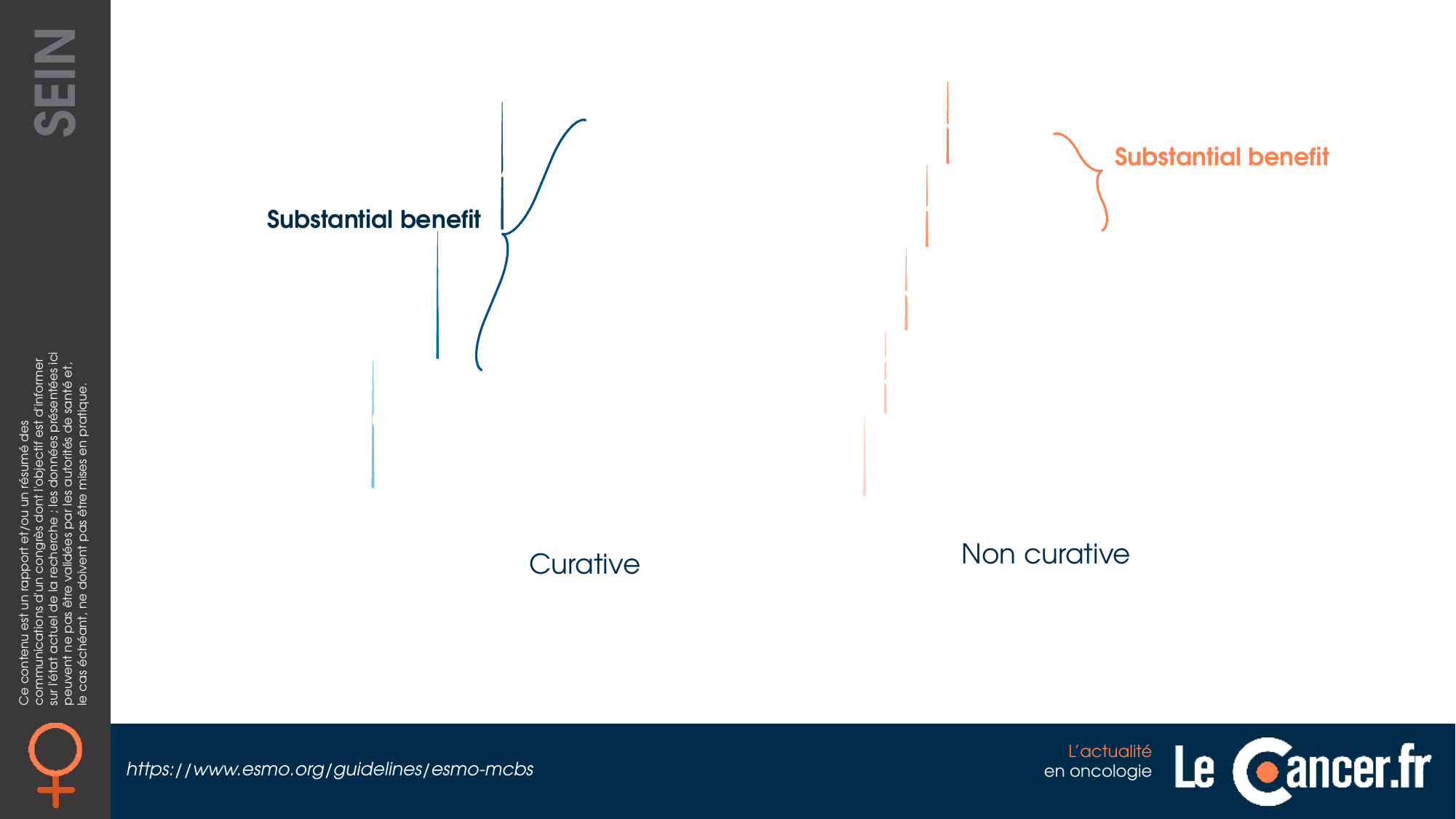

5
3
4
2
1

A
B
C

Substantial benefit
Substantial benefit
Non curative
Curative
https://www.esmo.org/guidelines/esmo-mcbs